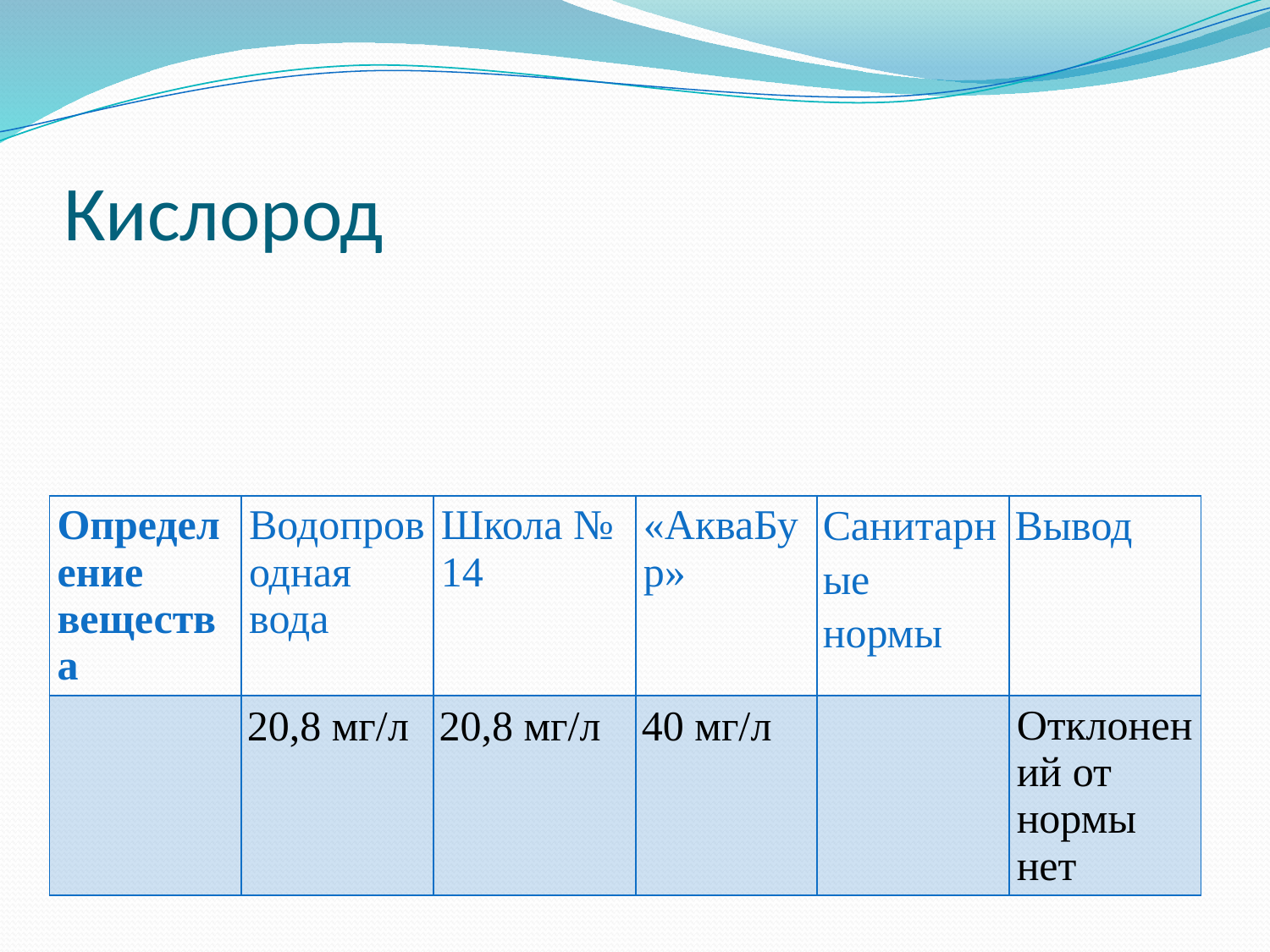

# Кислород
| Определение вещества | Водопроводная вода | Школа № 14 | «АкваБур» | Санитарные нормы | Вывод |
| --- | --- | --- | --- | --- | --- |
|  | 20,8 мг/л | 20,8 мг/л | 40 мг/л |  | Отклонений от нормы нет |